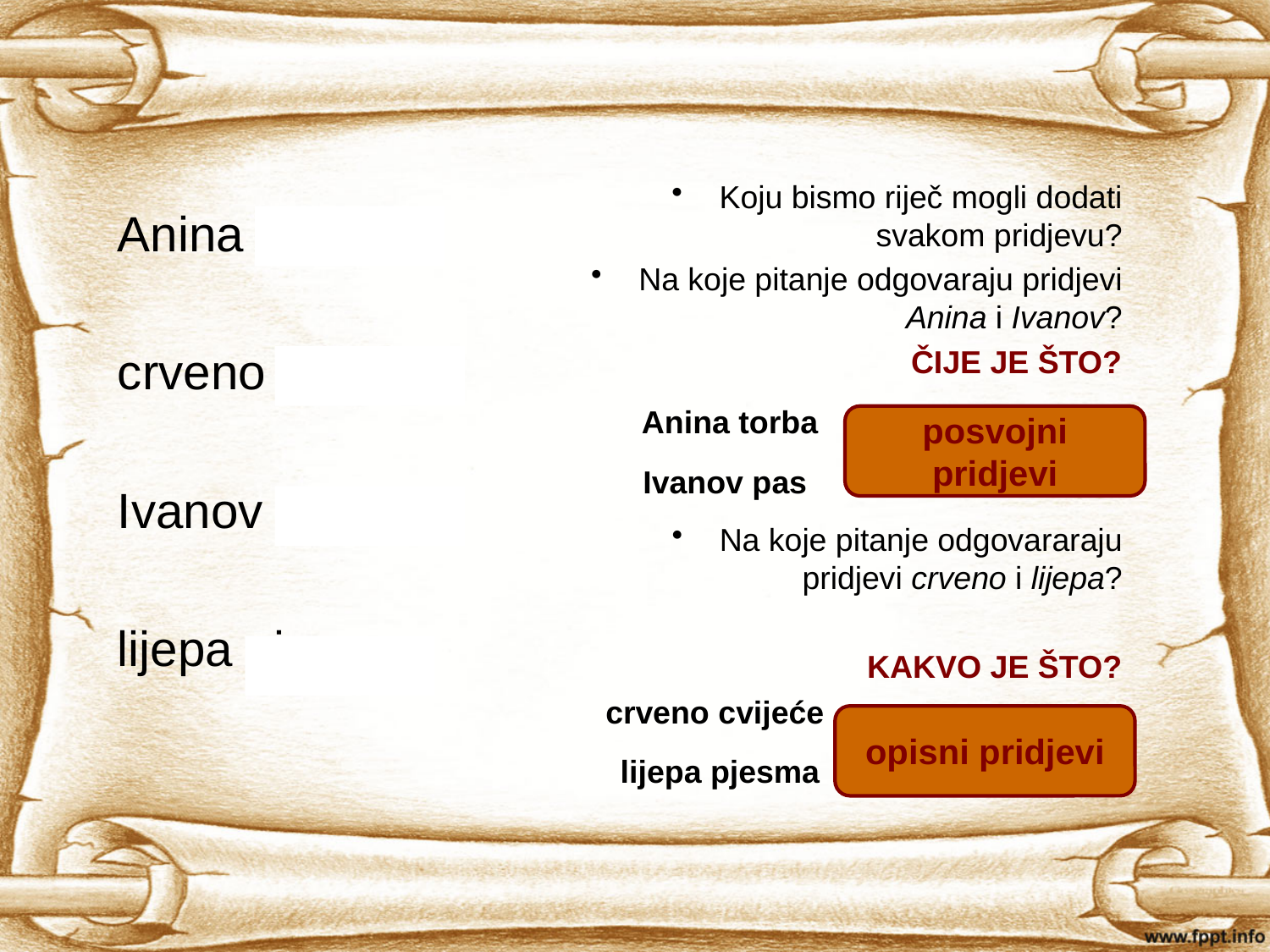

Koju bismo riječ mogli dodati svakom pridjevu?
Na koje pitanje odgovaraju pridjevi Anina i Ivanov?
ČIJE JE ŠTO?

Na koje pitanje odgovararaju pridjevi crveno i lijepa?

                     KAKVO JE ŠTO?

Anina torba

crveno cvijeće

Ivanov pas

lijepa pjesma

Anina torba
posvojni pridjevi
Ivanov pas

crveno cvijeće
opisni pridjevi
lijepa pjesma